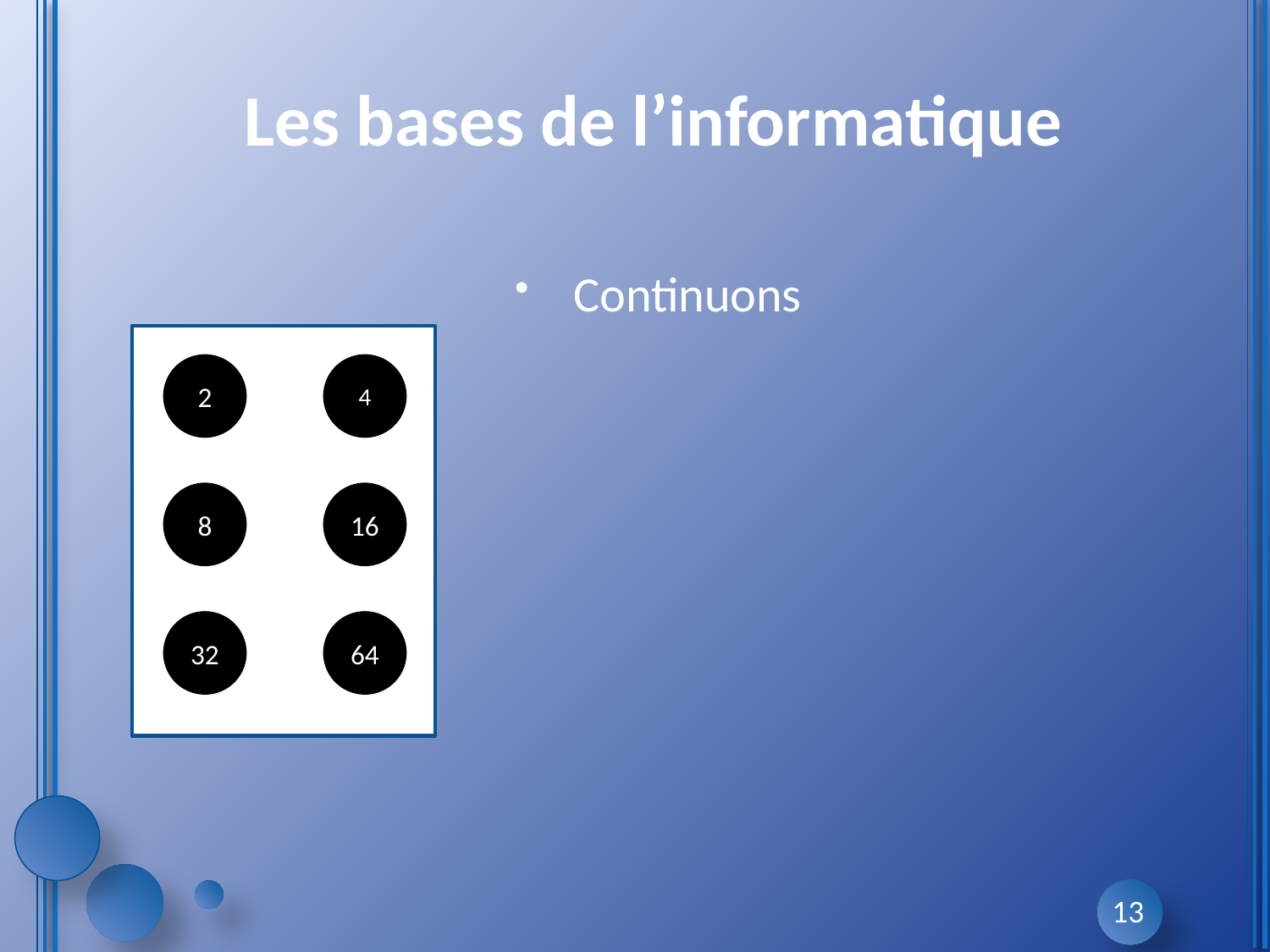

# Les bases de l’informatique
Continuons

2
4
8
16
32
64
13